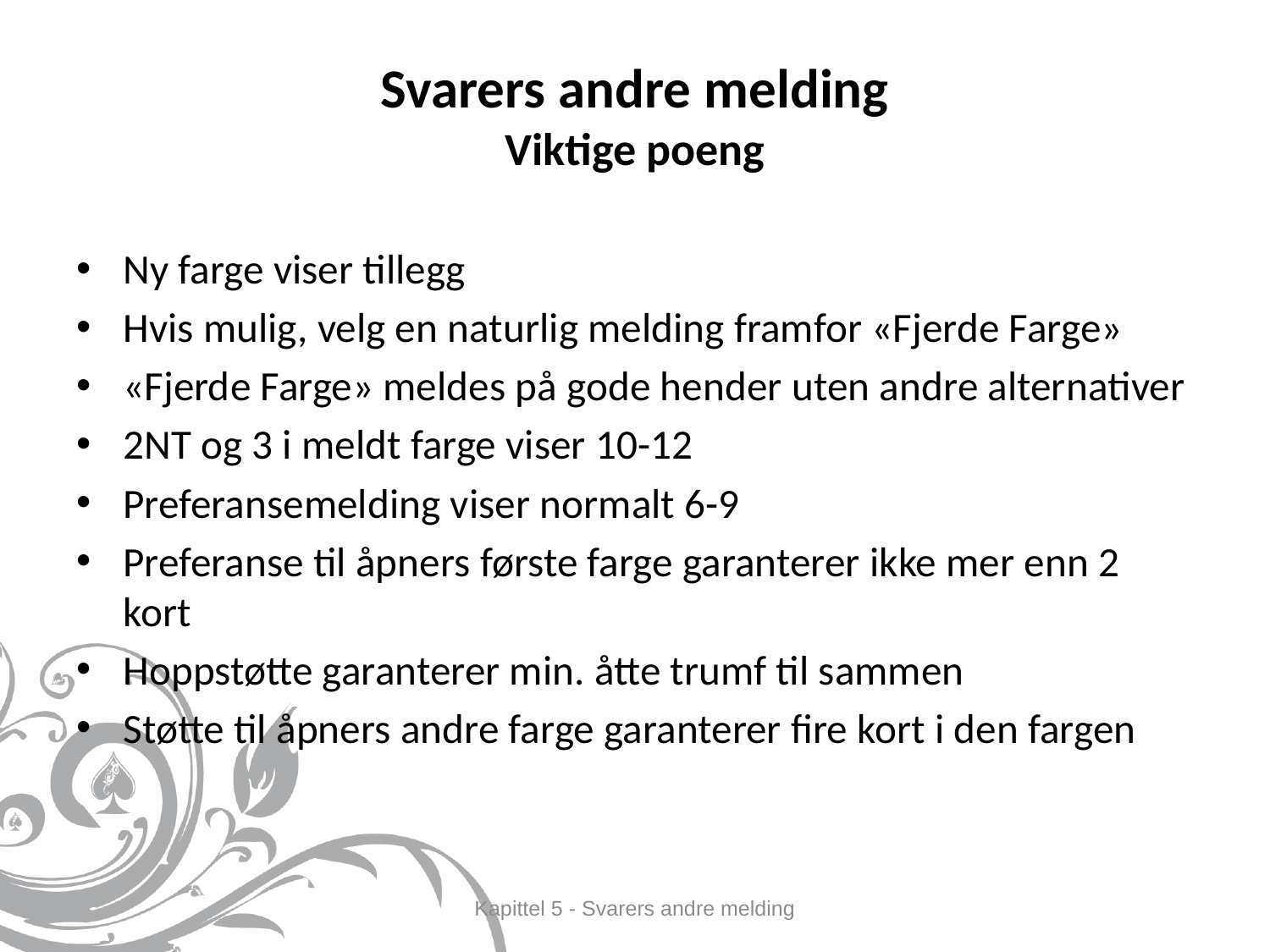

# Svarers andre melding Viktige poeng
Ny farge viser tillegg
Hvis mulig, velg en naturlig melding framfor «Fjerde Farge»
«Fjerde Farge» meldes på gode hender uten andre alternativer
2NT og 3 i meldt farge viser 10-12
Preferansemelding viser normalt 6-9
Preferanse til åpners første farge garanterer ikke mer enn 2 kort
Hoppstøtte garanterer min. åtte trumf til sammen
Støtte til åpners andre farge garanterer fire kort i den fargen

Kapittel 5 - Svarers andre melding